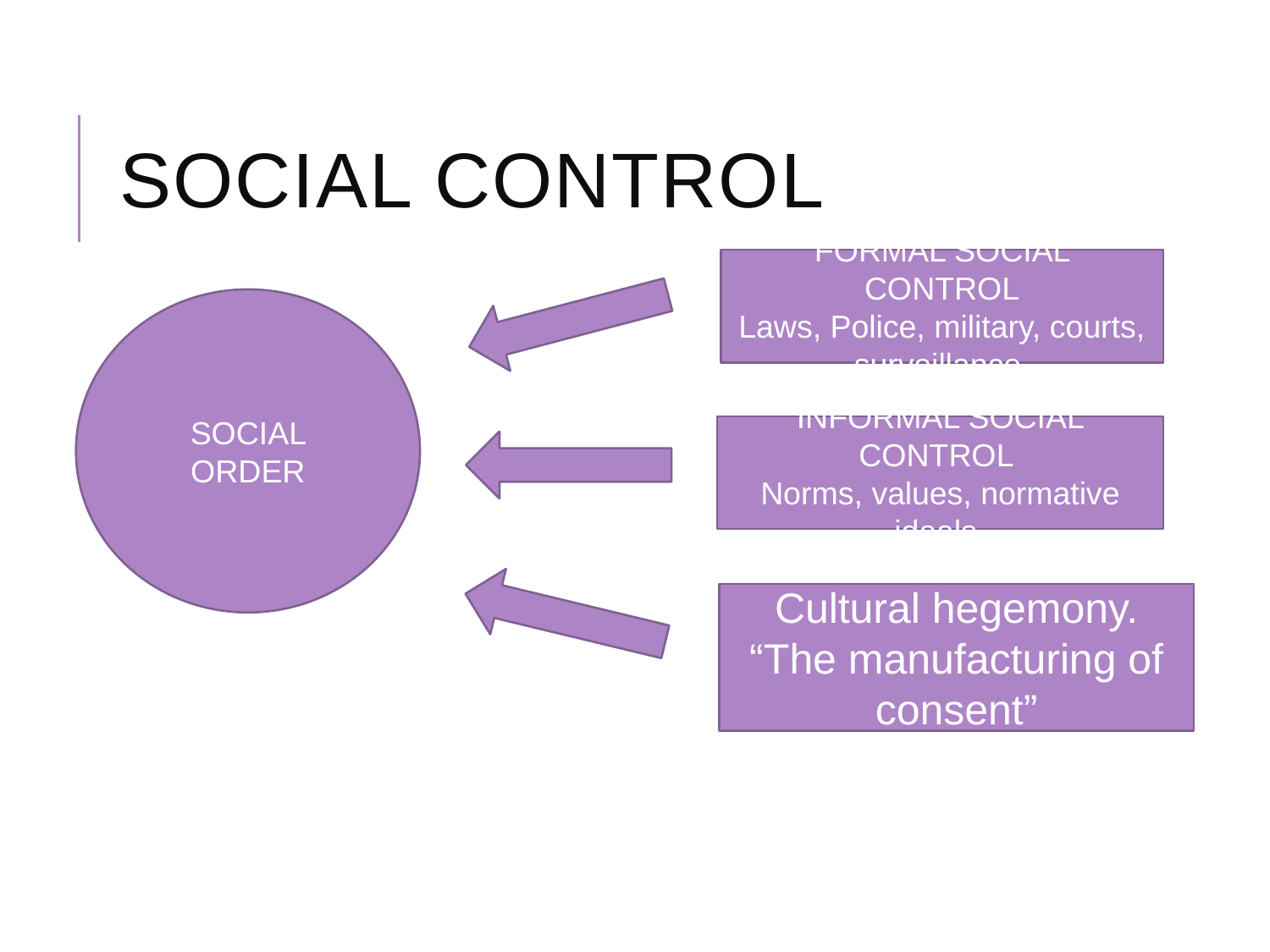

# Social control
FORMAL SOCIAL CONTROL
Laws, Police, military, courts, surveillance

SOCIAL ORDER
INFORMAL SOCIAL CONTROL
Norms, values, normative ideals

Cultural hegemony. “The manufacturing of consent”